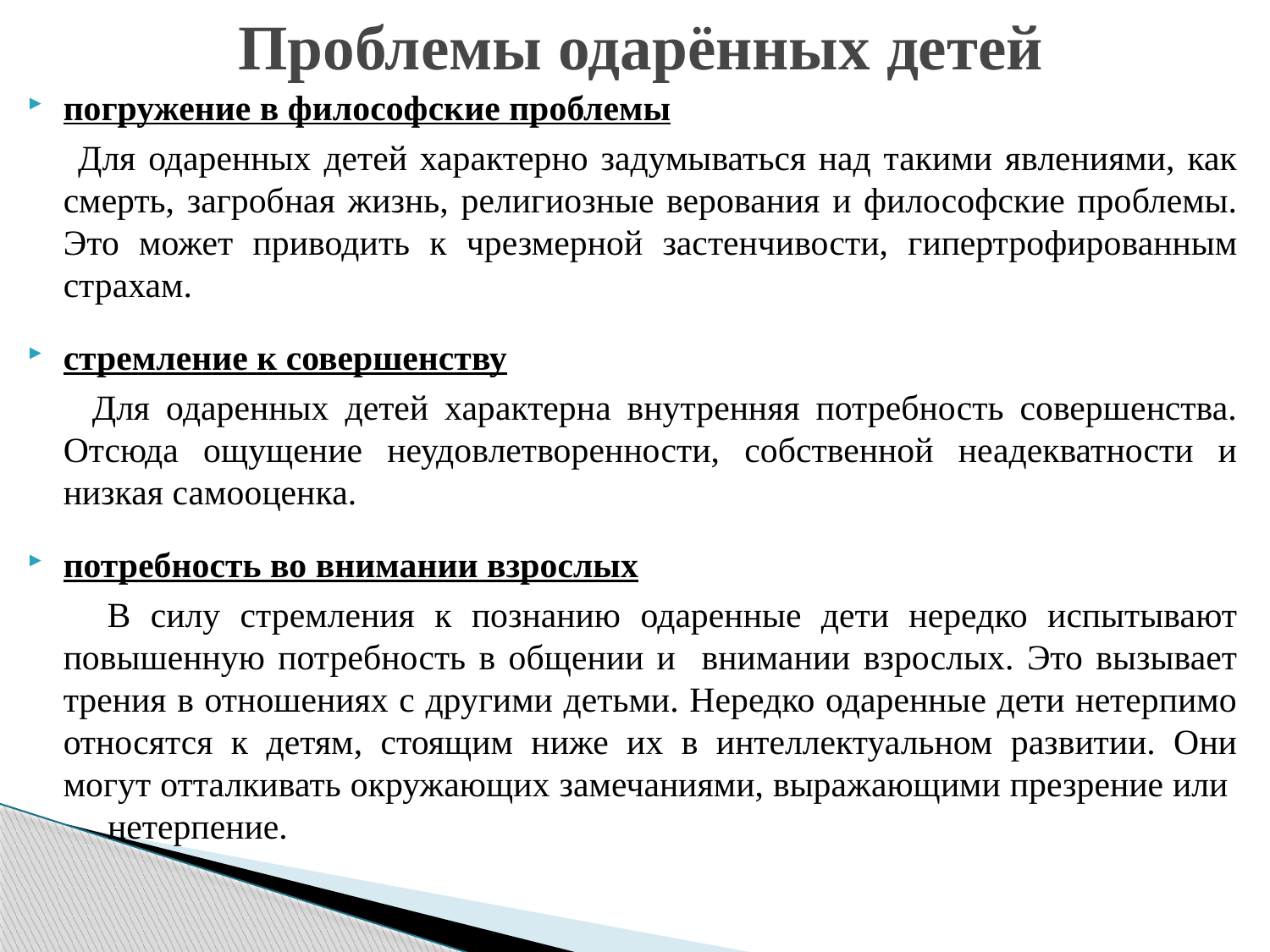

# Проблемы одарённых детей
погружение в философские проблемы
    Для одаренных детей характерно задумываться над такими явлениями, как смерть, загробная жизнь, религиозные верования и философские проблемы. Это может приводить к чрезмерной застенчивости, гипертрофированным страхам.

стремление к совершенству
    Для одаренных детей характерна внутренняя потребность совершенства. Отсюда ощущение неудовлетворенности, собственной неадекватности и низкая самооценка.

потребность во внимании взрослых
    В силу стремления к познанию одаренные дети нередко испытывают повышенную потребность в общении и  внимании взрослых. Это вызывает трения в отношениях с другими детьми. Нередко одаренные дети нетерпимо относятся к детям, стоящим ниже их в интеллектуальном развитии. Они могут отталкивать окружающих замечаниями, выражающими презрение или       нетерпение.